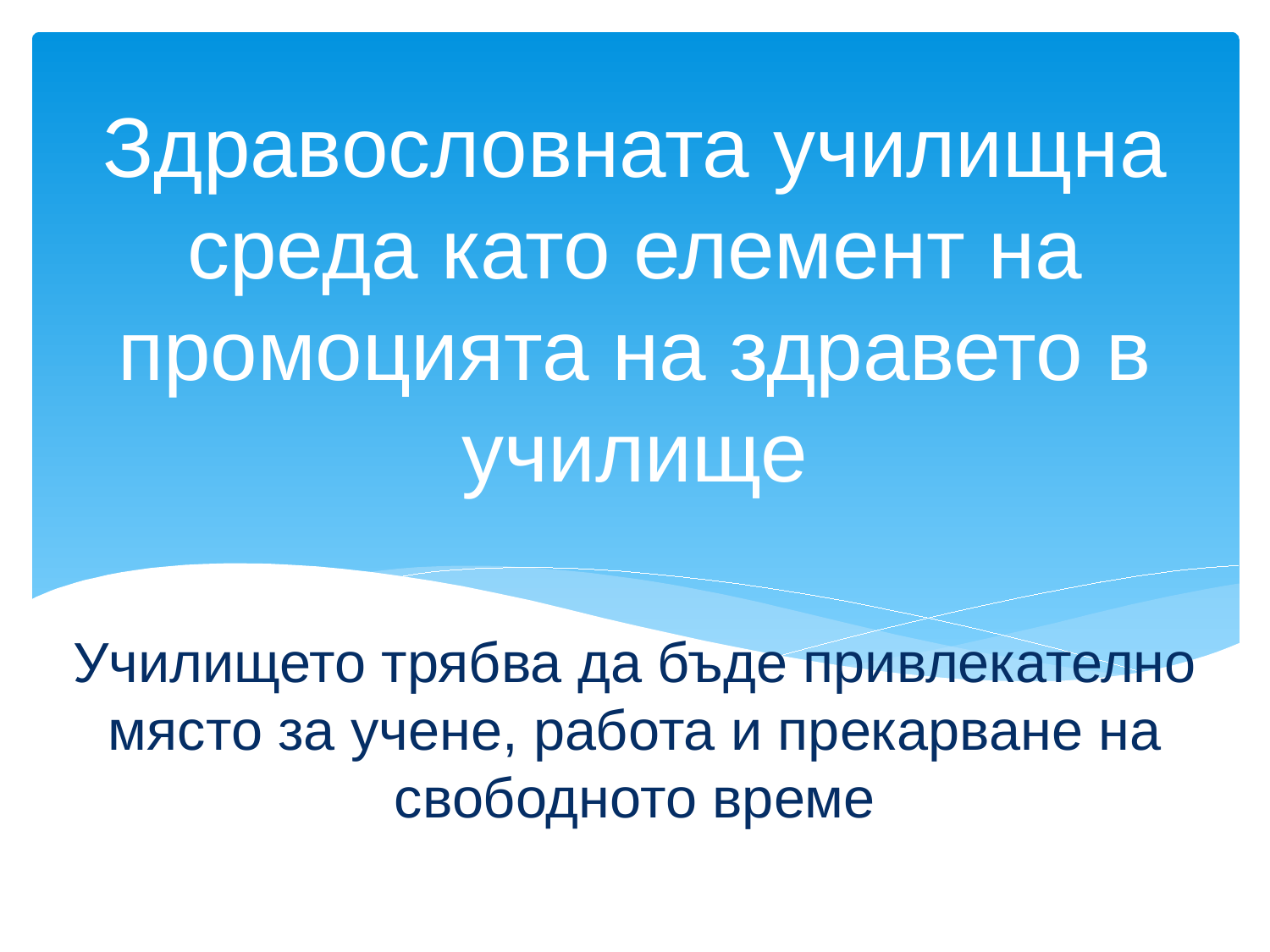

# Здравословната училищна среда като елемент на промоцията на здравето в училище

Училището трябва да бъде привлекателно място за учене, работа и прекарване на свободното време